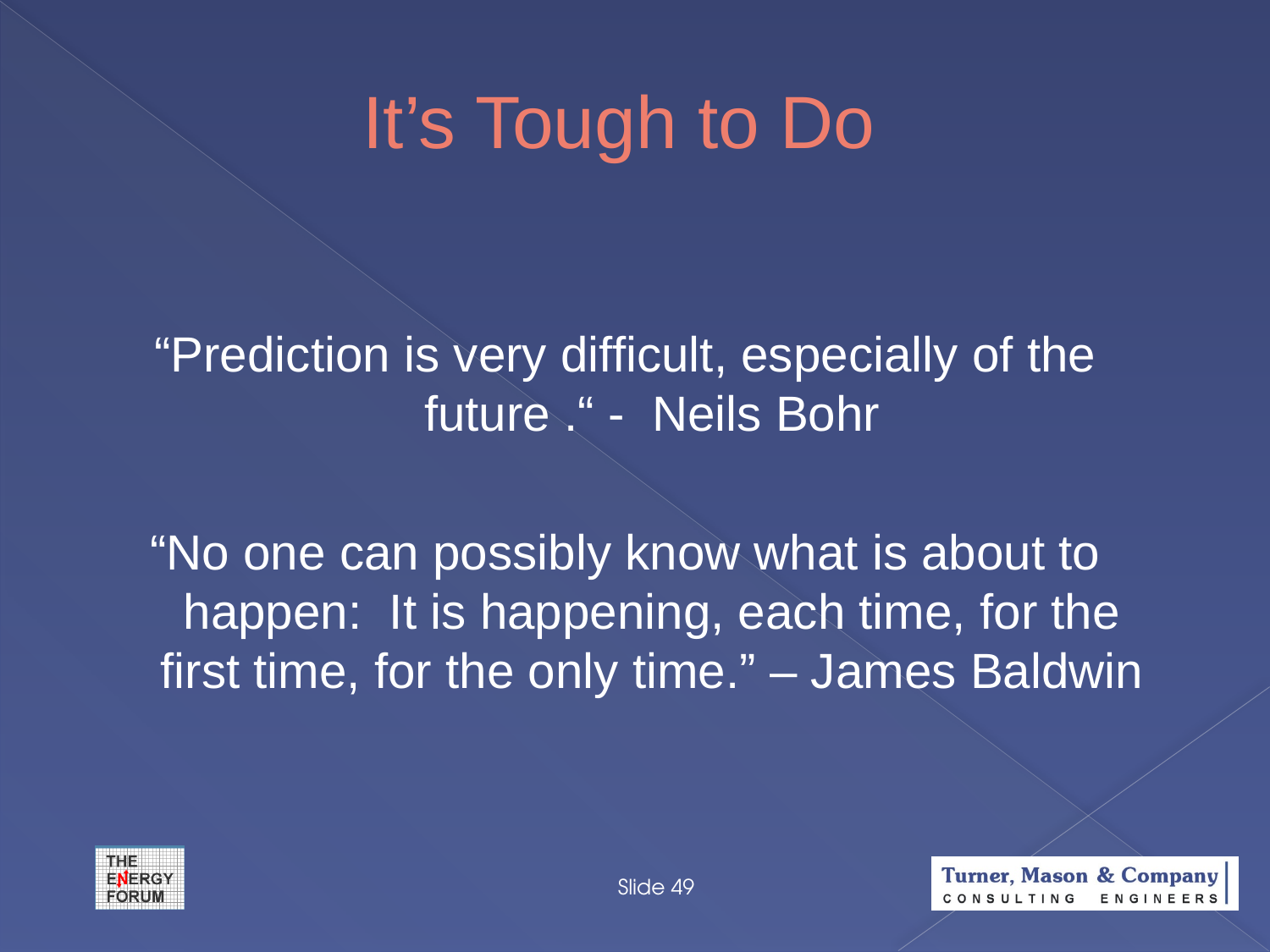

# It’s Tough to Do

“Prediction is very difficult, especially of the future .“ -  Neils Bohr

“No one can possibly know what is about to happen:  It is happening, each time, for the first time, for the only time.” – James Baldwin

Slide 49